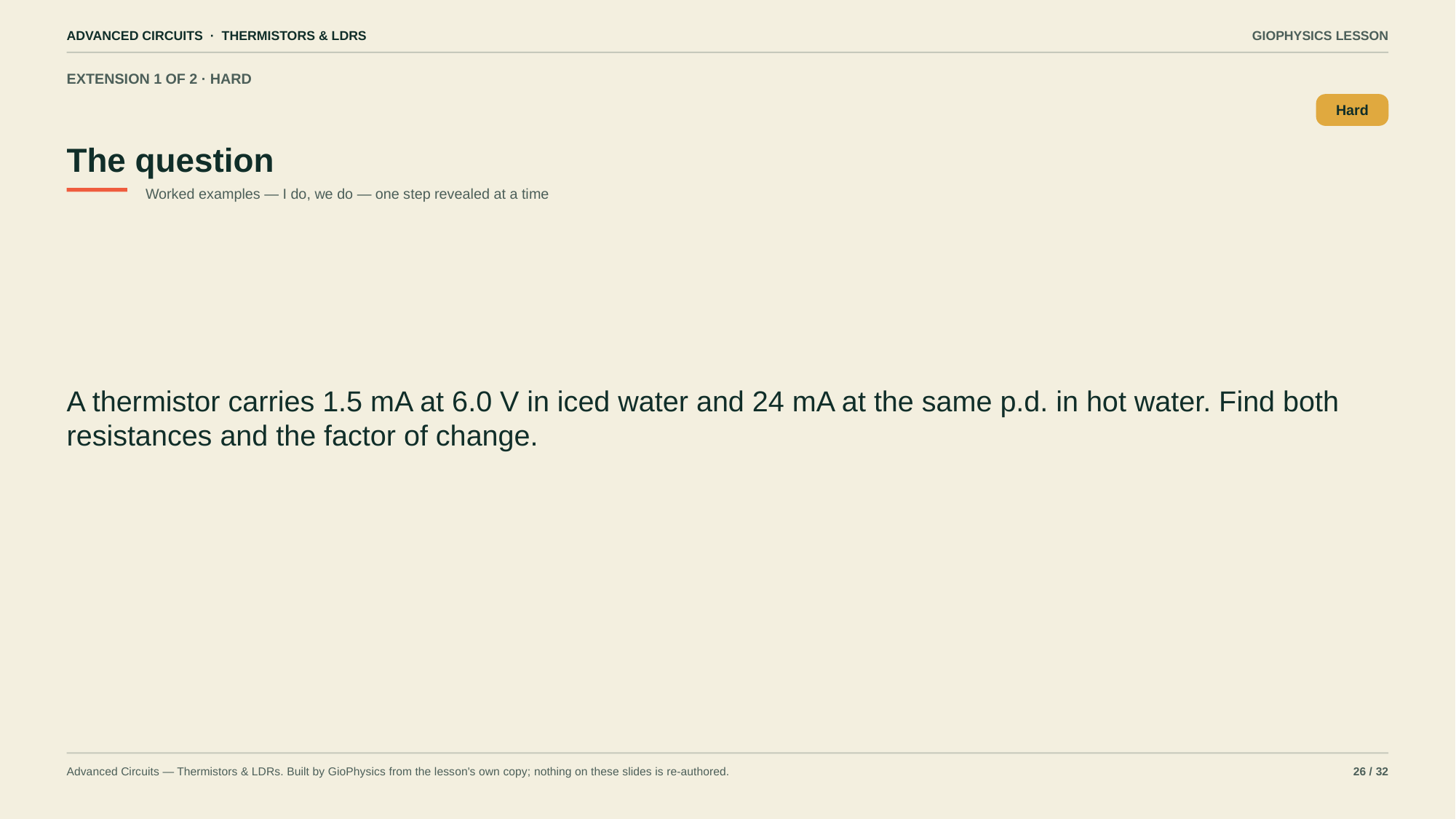

ADVANCED CIRCUITS  ·  THERMISTORS & LDRS
GIOPHYSICS LESSON

EXTENSION 1 OF 2 · HARD
The question

Hard
Worked examples — I do, we do — one step revealed at a time

A thermistor carries 1.5 mA at 6.0 V in iced water and 24 mA at the same p.d. in hot water. Find both resistances and the factor of change.

Advanced Circuits — Thermistors & LDRs. Built by GioPhysics from the lesson's own copy; nothing on these slides is re-authored.
26 / 32